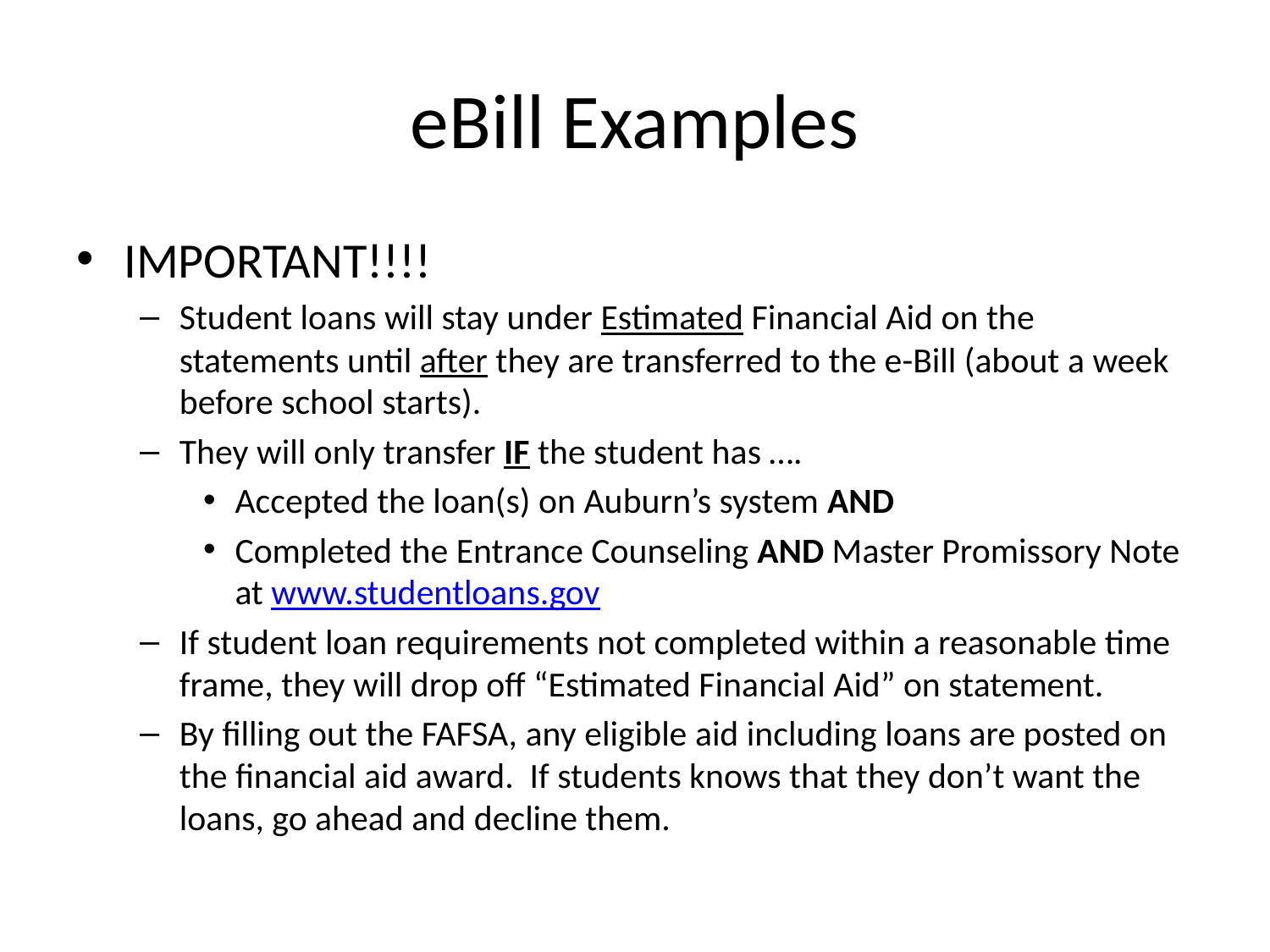

# eBill Examples
IMPORTANT!!!!
Student loans will stay under Estimated Financial Aid on the statements until after they are transferred to the e-Bill (about a week before school starts).
They will only transfer IF the student has ….
Accepted the loan(s) on Auburn’s system AND
Completed the Entrance Counseling AND Master Promissory Note at www.studentloans.gov
If student loan requirements not completed within a reasonable time frame, they will drop off “Estimated Financial Aid” on statement.
By filling out the FAFSA, any eligible aid including loans are posted on the financial aid award.  If students knows that they don’t want the loans, go ahead and decline them.